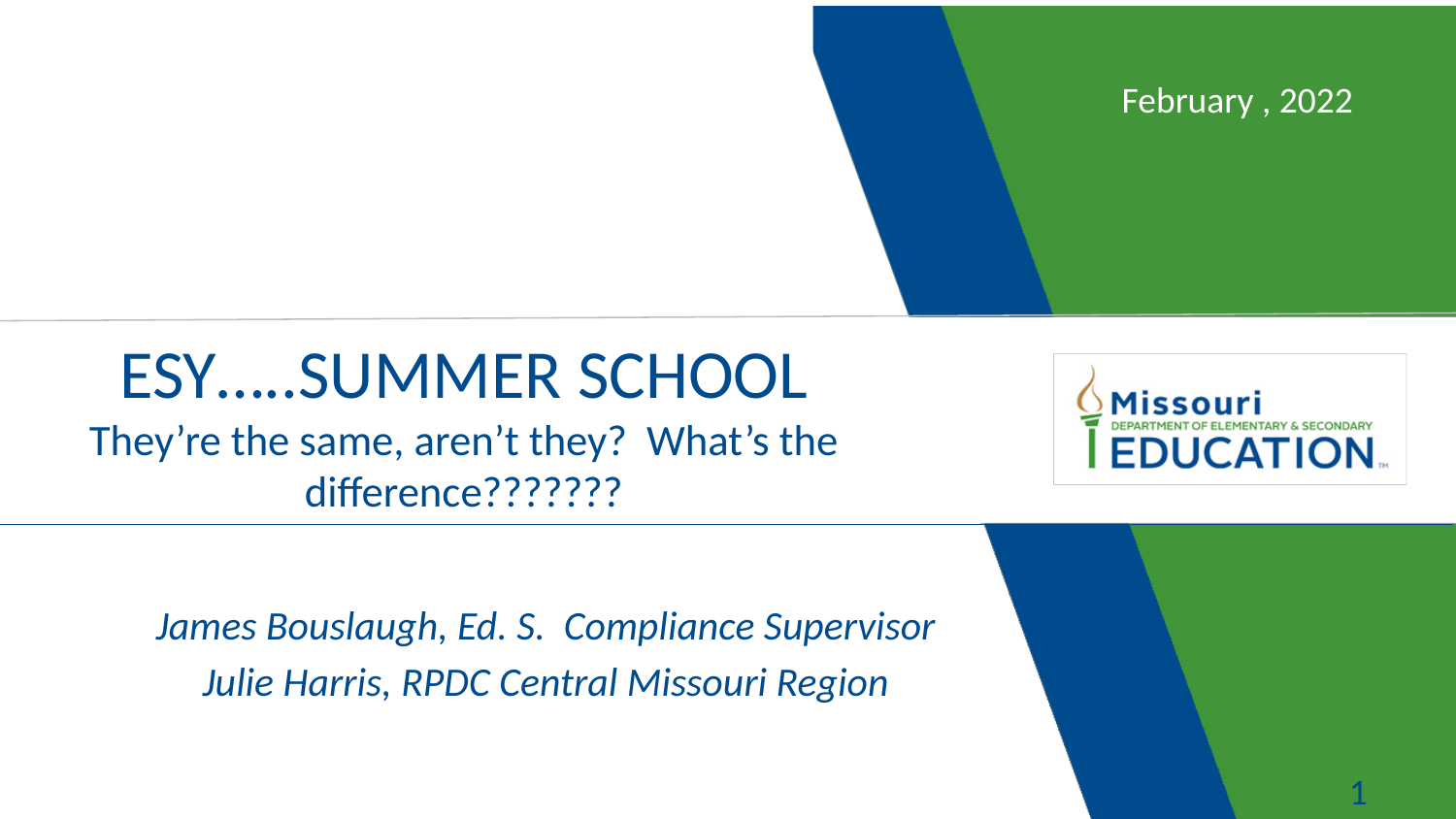

February , 2022
# ESY…..SUMMER SCHOOL They’re the same, aren’t they?  What’s the difference???????
James Bouslaugh, Ed. S.  Compliance Supervisor
Julie Harris, RPDC Central Missouri Region
1